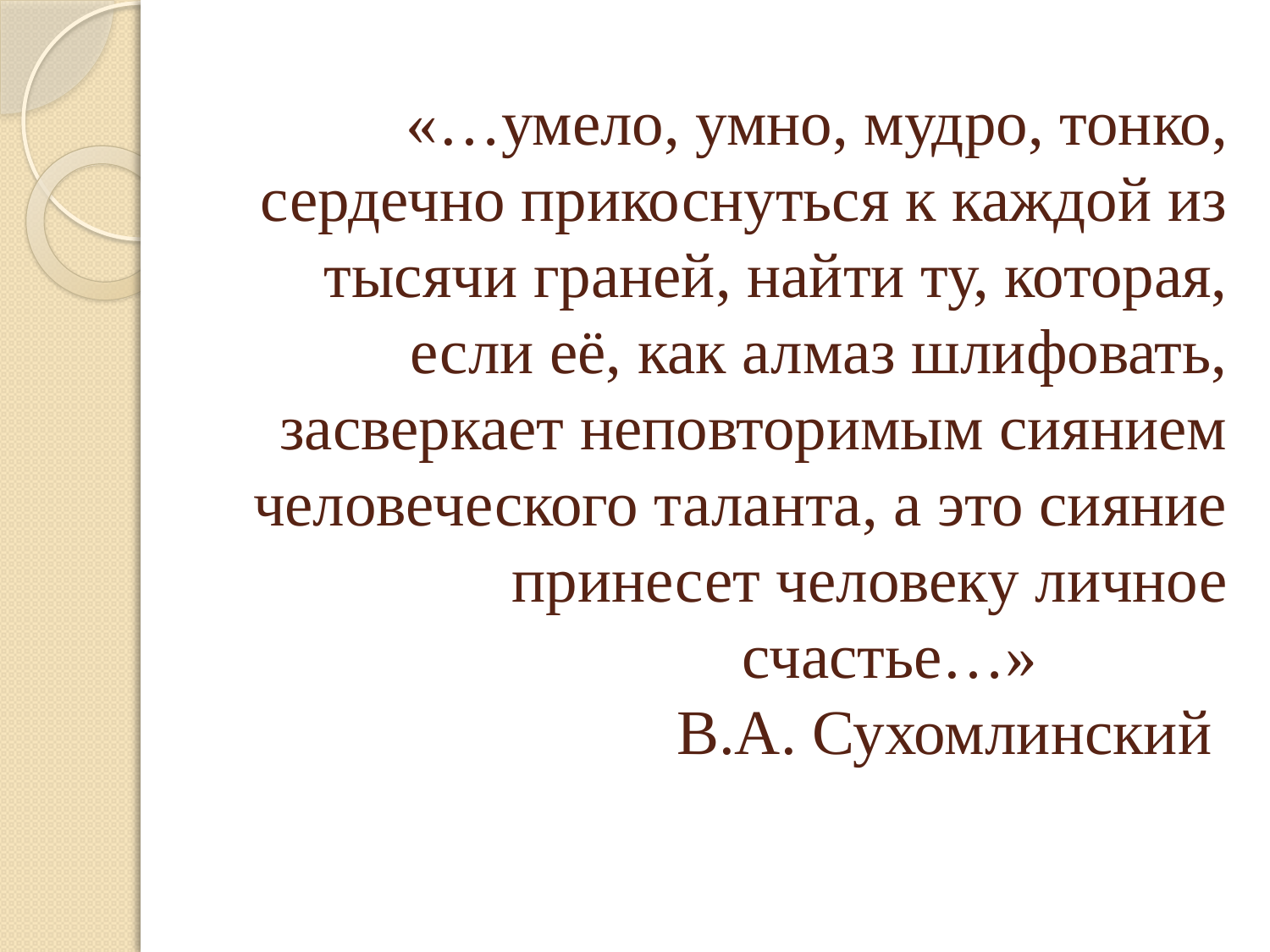

# «…умело, умно, мудро, тонко, сердечно прикоснуться к каждой из тысячи граней, найти ту, которая, если её, как алмаз шлифовать, засверкает неповторимым сиянием человеческого таланта, а это сияние принесет человеку личное счастье…» В.А. Сухомлинский